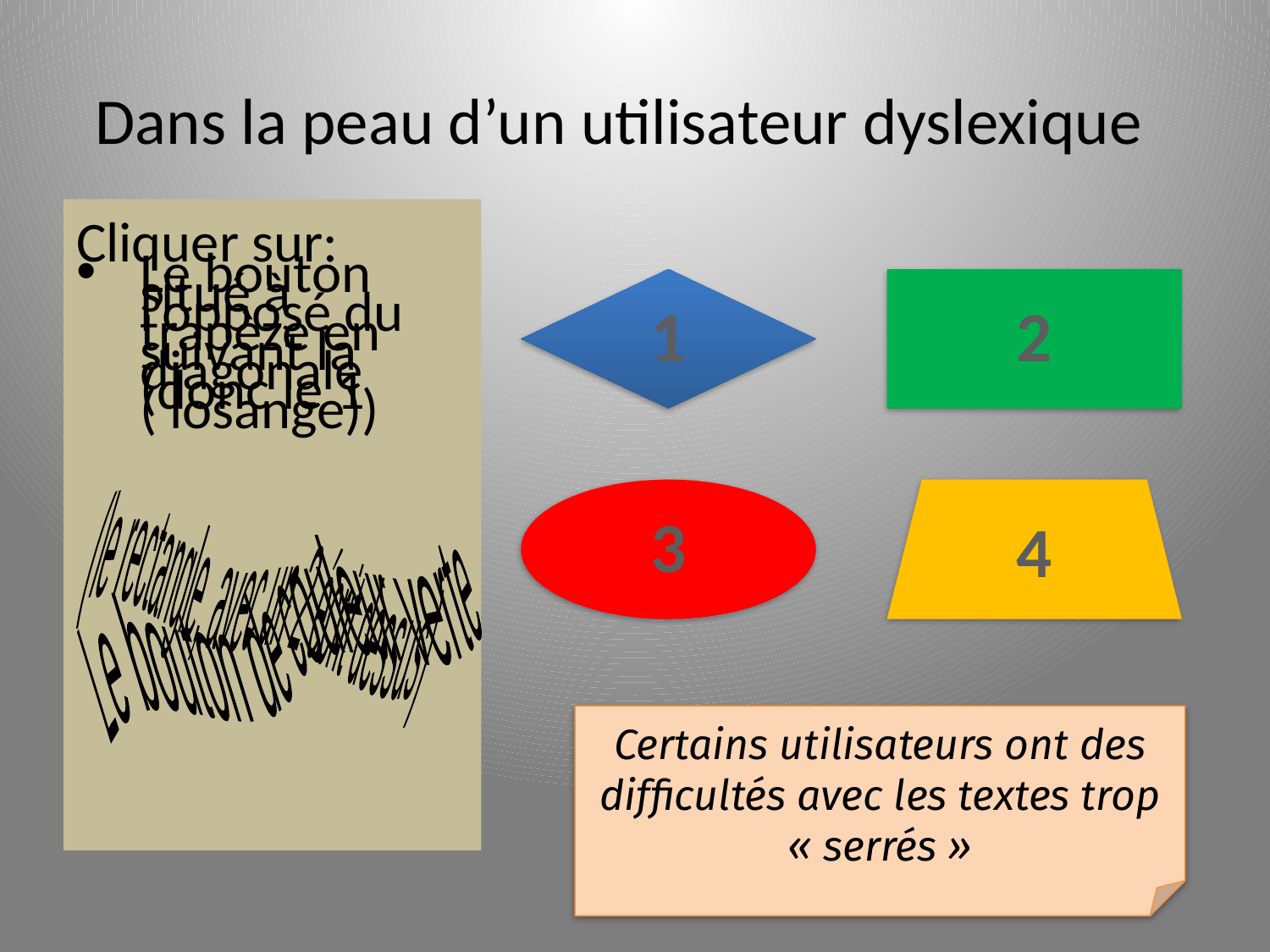

# Dans la peau d’un utilisateur dyslexique
1
2
3
4
Cliquer sur:
Le bouton situé à l’opposé du trapèze en suivant la diagonale (donc le 1 ( losange))
 (le rectangle, avec un 2 écrit dessus)
Le bouton de couleur verte
Certains utilisateurs ont des difficultés avec les textes trop « serrés »